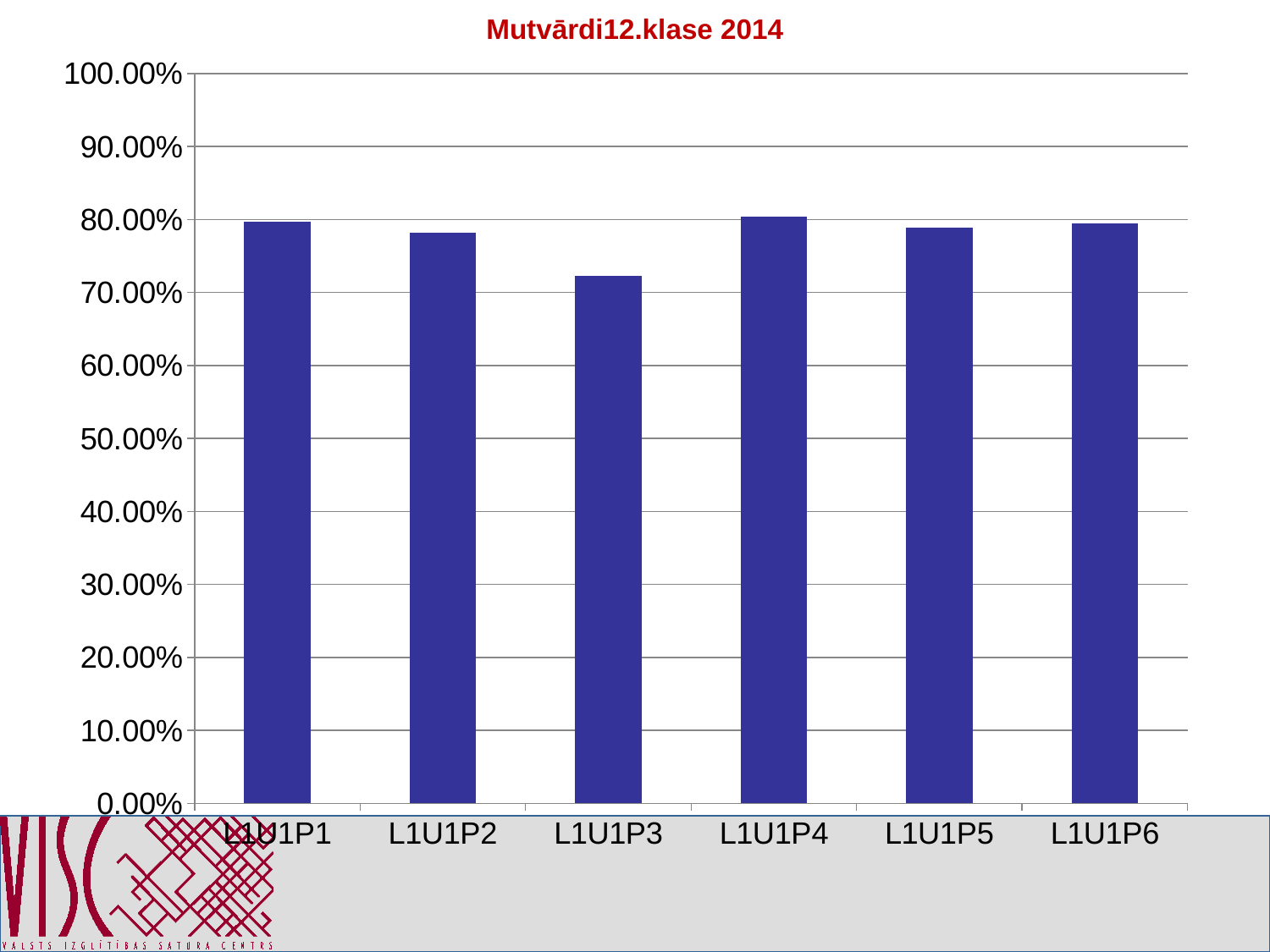

# Mutvārdi12.klase 2014

### Chart

| Category |  |
|---|---|
| L1U1P1 | 0.7966679531712337 |
| L1U1P2 | 0.7816801749646212 |
| L1U1P3 | 0.7227582657918435 |
| L1U1P4 | 0.8042261675028947 |
| L1U1P5 | 0.7893670397529912 |
| L1U1P6 | 0.7944808954071787 |